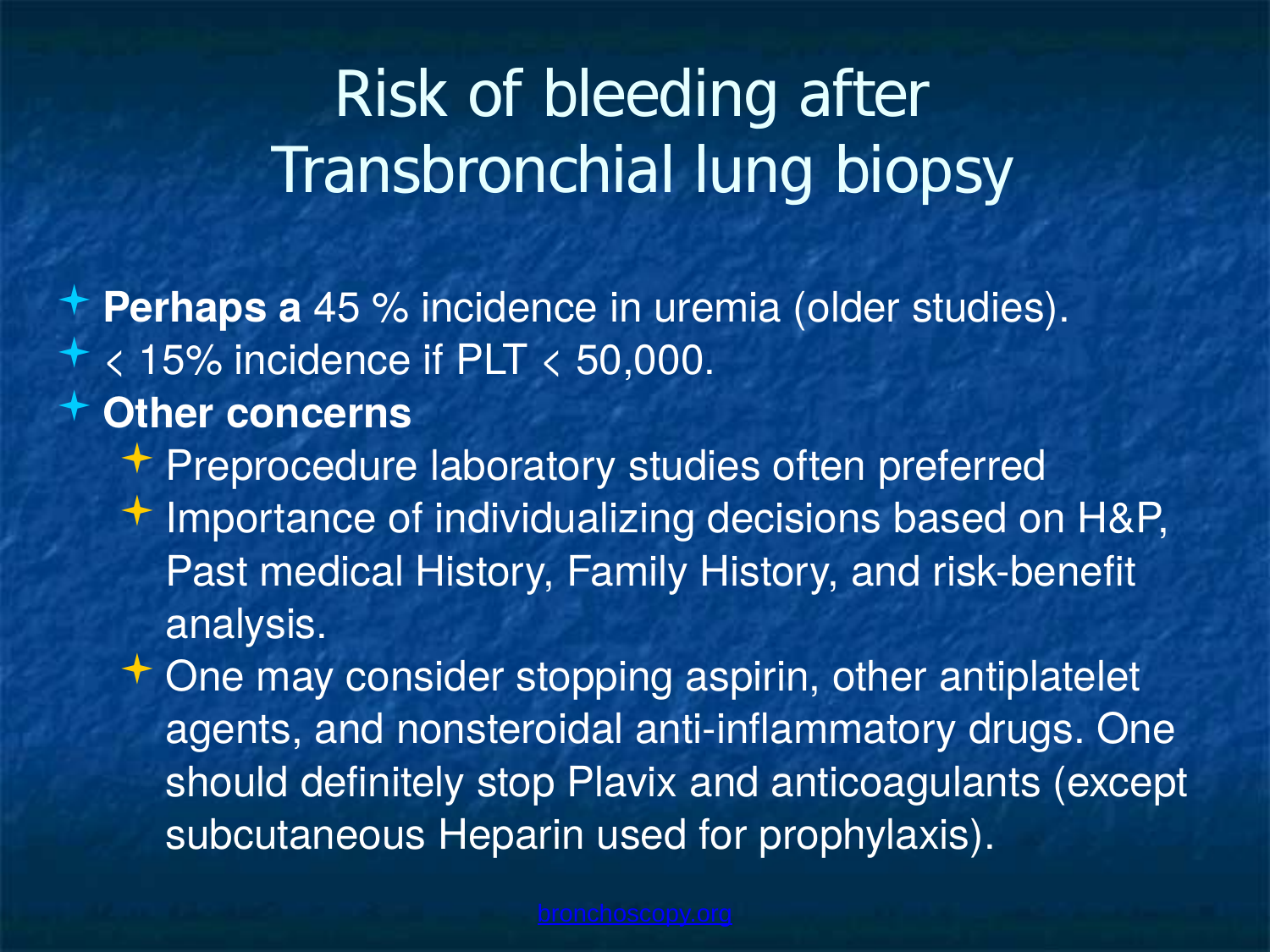

# Risk of bleeding after Transbronchial lung biopsy
Perhaps a 45 % incidence in uremia (older studies).
< 15% incidence if PLT < 50,000.
Other concerns
Preprocedure laboratory studies often preferred
Importance of individualizing decisions based on H&P, Past medical History, Family History, and risk-benefit analysis.
One may consider stopping aspirin, other antiplatelet agents, and nonsteroidal anti-inflammatory drugs. One should definitely stop Plavix and anticoagulants (except subcutaneous Heparin used for prophylaxis).
bronchoscopy.org
25